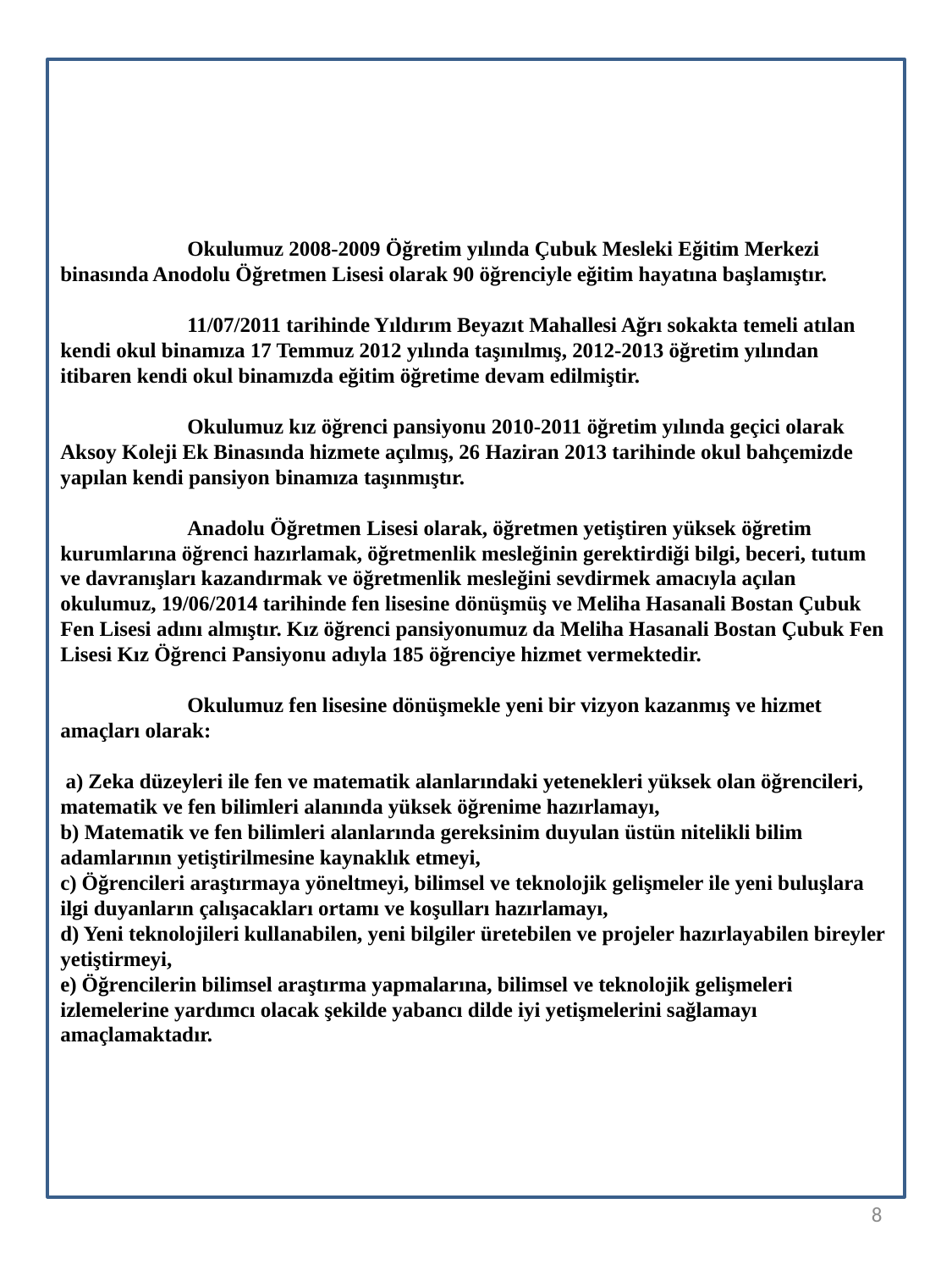

# Okulumuz 2008-2009 Öğretim yılında Çubuk Mesleki Eğitim Merkezi binasında Anodolu Öğretmen Lisesi olarak 90 öğrenciyle eğitim hayatına başlamıştır. 11/07/2011 tarihinde Yıldırım Beyazıt Mahallesi Ağrı sokakta temeli atılan kendi okul binamıza 17 Temmuz 2012 yılında taşınılmış, 2012-2013 öğretim yılından itibaren kendi okul binamızda eğitim öğretime devam edilmiştir. Okulumuz kız öğrenci pansiyonu 2010-2011 öğretim yılında geçici olarak Aksoy Koleji Ek Binasında hizmete açılmış, 26 Haziran 2013 tarihinde okul bahçemizde yapılan kendi pansiyon binamıza taşınmıştır. Anadolu Öğretmen Lisesi olarak, öğretmen yetiştiren yüksek öğretim kurumlarına öğrenci hazırlamak, öğretmenlik mesleğinin gerektirdiği bilgi, beceri, tutum ve davranışları kazandırmak ve öğretmenlik mesleğini sevdirmek amacıyla açılan okulumuz, 19/06/2014 tarihinde fen lisesine dönüşmüş ve Meliha Hasanali Bostan Çubuk Fen Lisesi adını almıştır. Kız öğrenci pansiyonumuz da Meliha Hasanali Bostan Çubuk Fen Lisesi Kız Öğrenci Pansiyonu adıyla 185 öğrenciye hizmet vermektedir. Okulumuz fen lisesine dönüşmekle yeni bir vizyon kazanmış ve hizmet amaçları olarak: a) Zeka düzeyleri ile fen ve matematik alanlarındaki yetenekleri yüksek olan öğrencileri, matematik ve fen bilimleri alanında yüksek öğrenime hazırlamayı, b) Matematik ve fen bilimleri alanlarında gereksinim duyulan üstün nitelikli bilim adamlarının yetiştirilmesine kaynaklık etmeyi, c) Öğrencileri araştırmaya yöneltmeyi, bilimsel ve teknolojik gelişmeler ile yeni buluşlara ilgi duyanların çalışacakları ortamı ve koşulları hazırlamayı, d) Yeni teknolojileri kullanabilen, yeni bilgiler üretebilen ve projeler hazırlayabilen bireyler yetiştirmeyi, e) Öğrencilerin bilimsel araştırma yapmalarına, bilimsel ve teknolojik gelişmeleri izlemelerine yardımcı olacak şekilde yabancı dilde iyi yetişmelerini sağlamayı amaçlamaktadır.
8